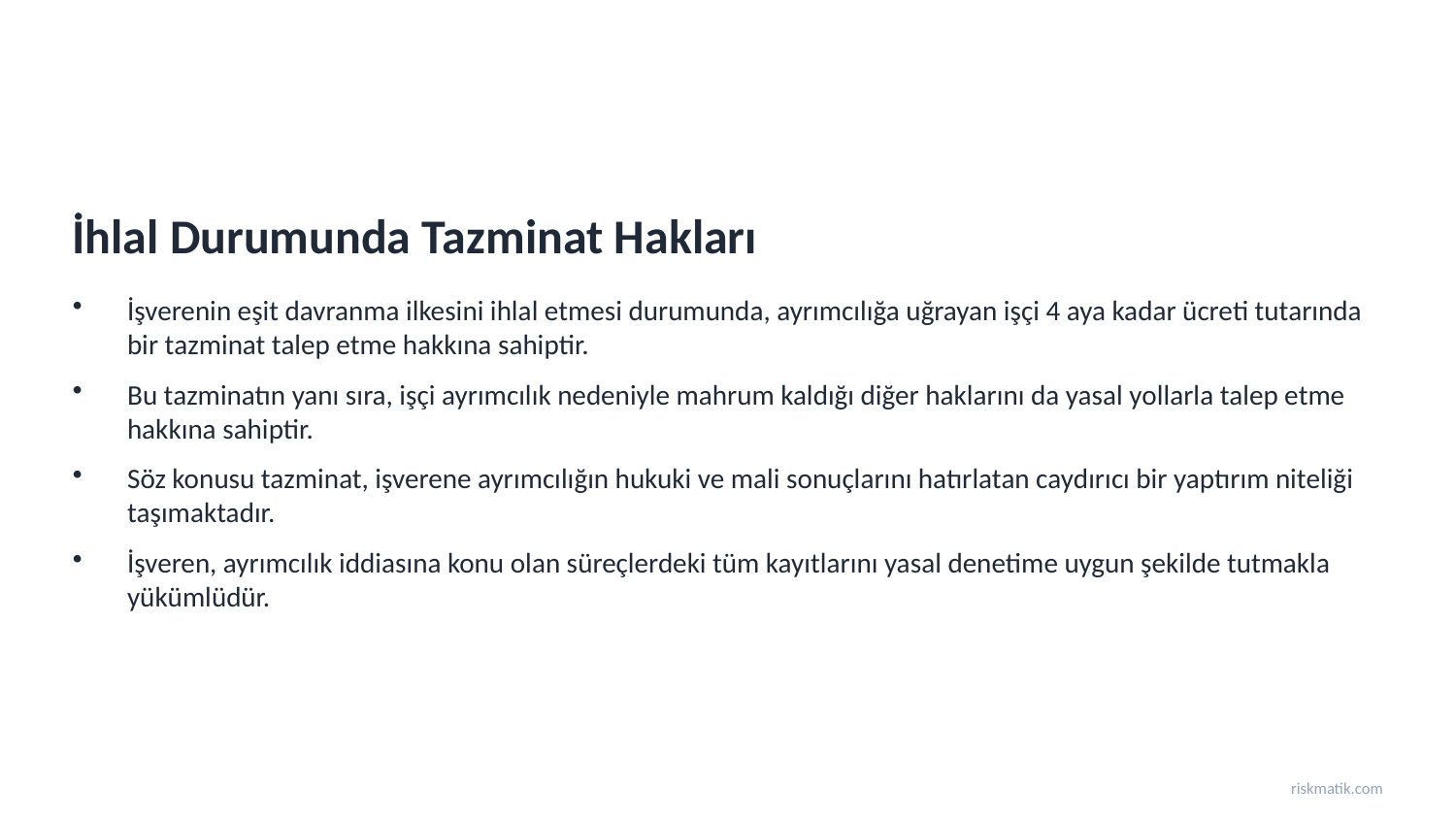

İhlal Durumunda Tazminat Hakları
İşverenin eşit davranma ilkesini ihlal etmesi durumunda, ayrımcılığa uğrayan işçi 4 aya kadar ücreti tutarında bir tazminat talep etme hakkına sahiptir.
Bu tazminatın yanı sıra, işçi ayrımcılık nedeniyle mahrum kaldığı diğer haklarını da yasal yollarla talep etme hakkına sahiptir.
Söz konusu tazminat, işverene ayrımcılığın hukuki ve mali sonuçlarını hatırlatan caydırıcı bir yaptırım niteliği taşımaktadır.
İşveren, ayrımcılık iddiasına konu olan süreçlerdeki tüm kayıtlarını yasal denetime uygun şekilde tutmakla yükümlüdür.
riskmatik.com